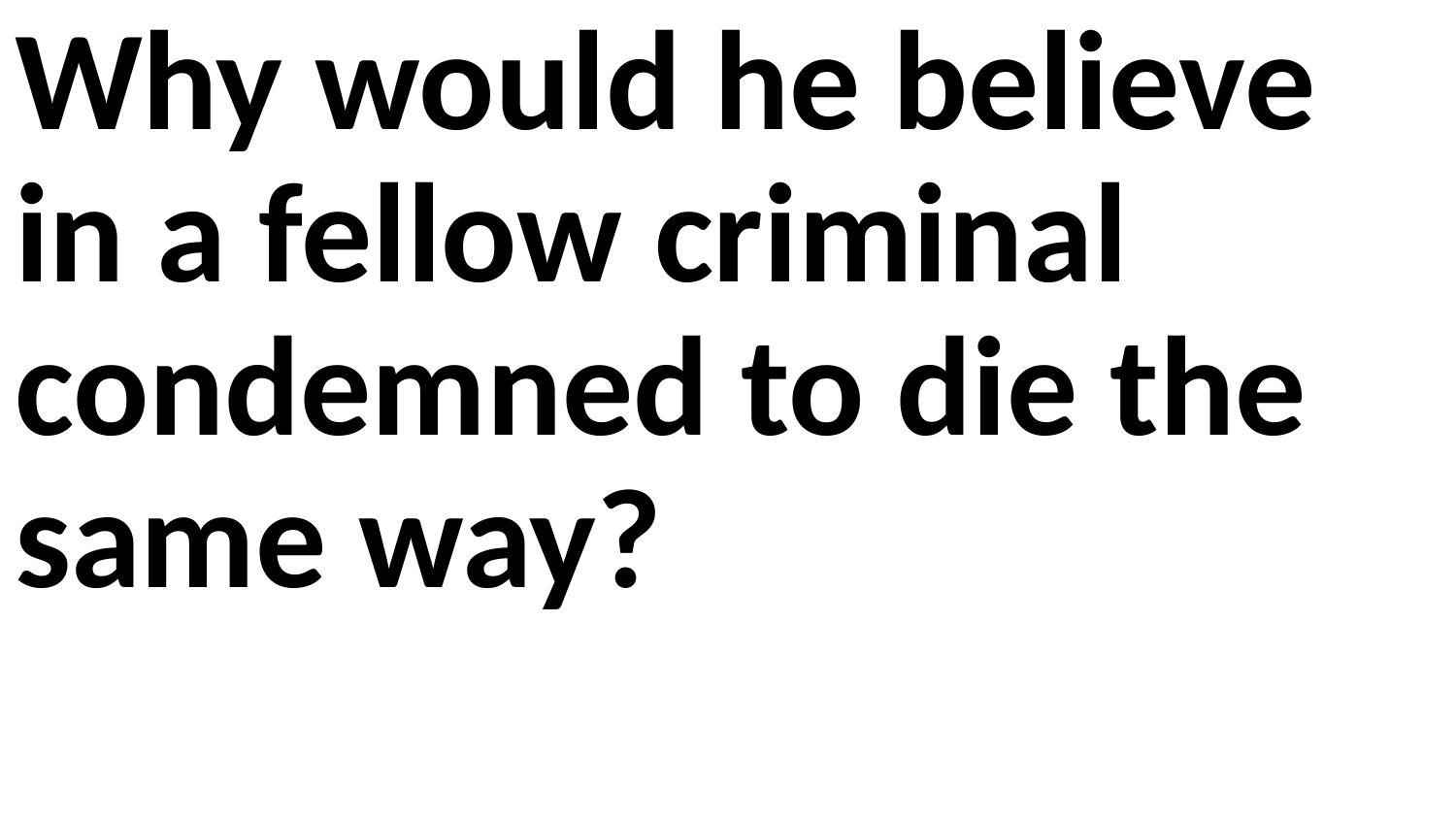

Why would he believe in a fellow criminal condemned to die the same way?